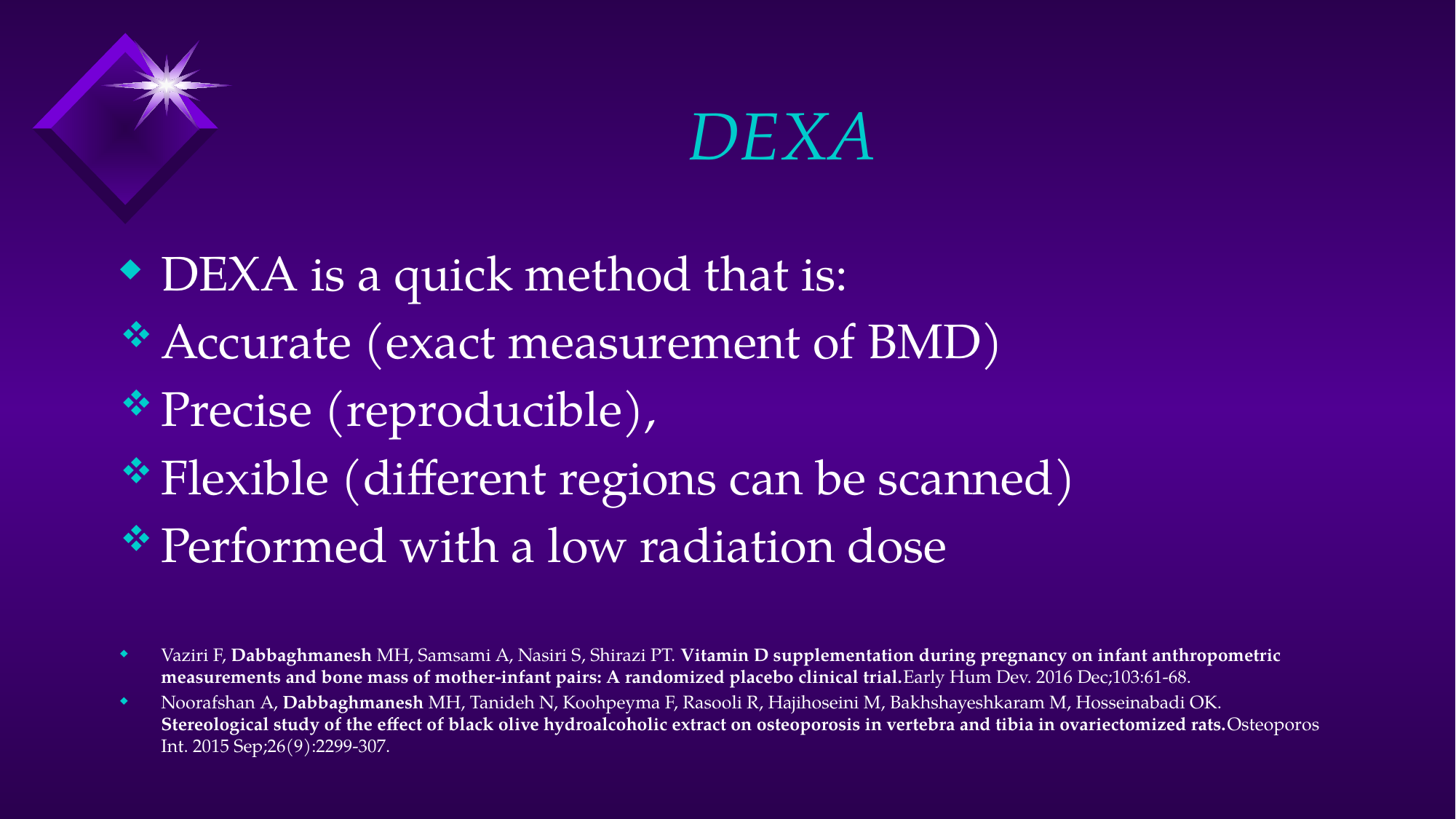

# DEXA
DEXA is a quick method that is:
Accurate (exact measurement of BMD)
Precise (reproducible),
Flexible (different regions can be scanned)
Performed with a low radiation dose

Vaziri F, Dabbaghmanesh MH, Samsami A, Nasiri S, Shirazi PT. Vitamin D supplementation during pregnancy on infant anthropometric measurements and bone mass of mother-infant pairs: A randomized placebo clinical trial.Early Hum Dev. 2016 Dec;103:61-68.
Noorafshan A, Dabbaghmanesh MH, Tanideh N, Koohpeyma F, Rasooli R, Hajihoseini M, Bakhshayeshkaram M, Hosseinabadi OK. Stereological study of the effect of black olive hydroalcoholic extract on osteoporosis in vertebra and tibia in ovariectomized rats.Osteoporos Int. 2015 Sep;26(9):2299-307.